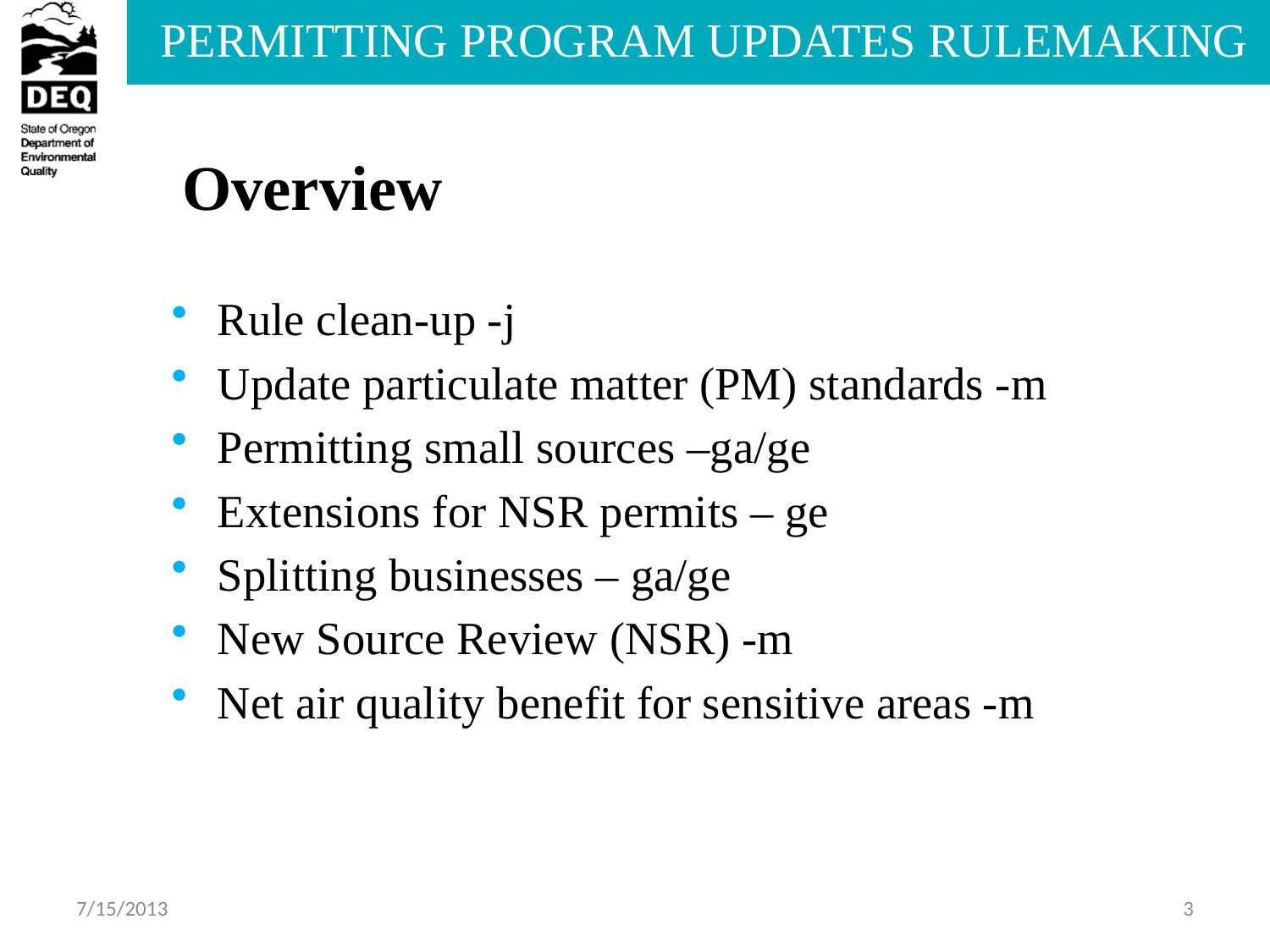

Overview
Rule clean-up -j
Update particulate matter (PM) standards -m
Permitting small sources –ga/ge
Extensions for NSR permits – ge
Splitting businesses – ga/ge
New Source Review (NSR) -m
Net air quality benefit for sensitive areas -m

7/15/2013
3